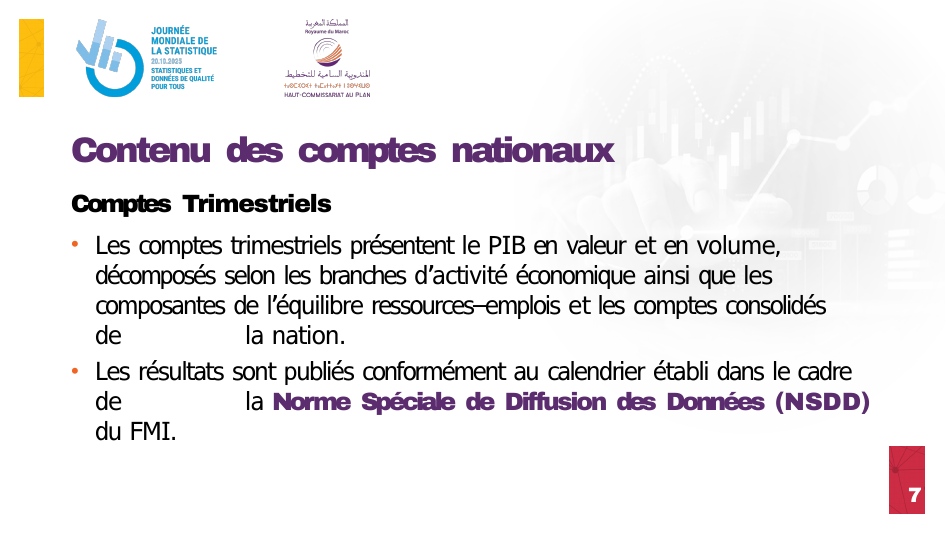

# Contenu des comptes nationaux
Comptes Trimestriels
Les comptes trimestriels présentent le PIB en valeur et en volume, 	décomposés selon les branches d’activité économique ainsi que les 	composantes de l’équilibre ressources–emplois et les comptes consolidés de 	la nation.
Les résultats sont publiés conformément au calendrier établi dans le cadre de 	la Norme Spéciale de Diffusion des Données (NSDD) du FMI.
7